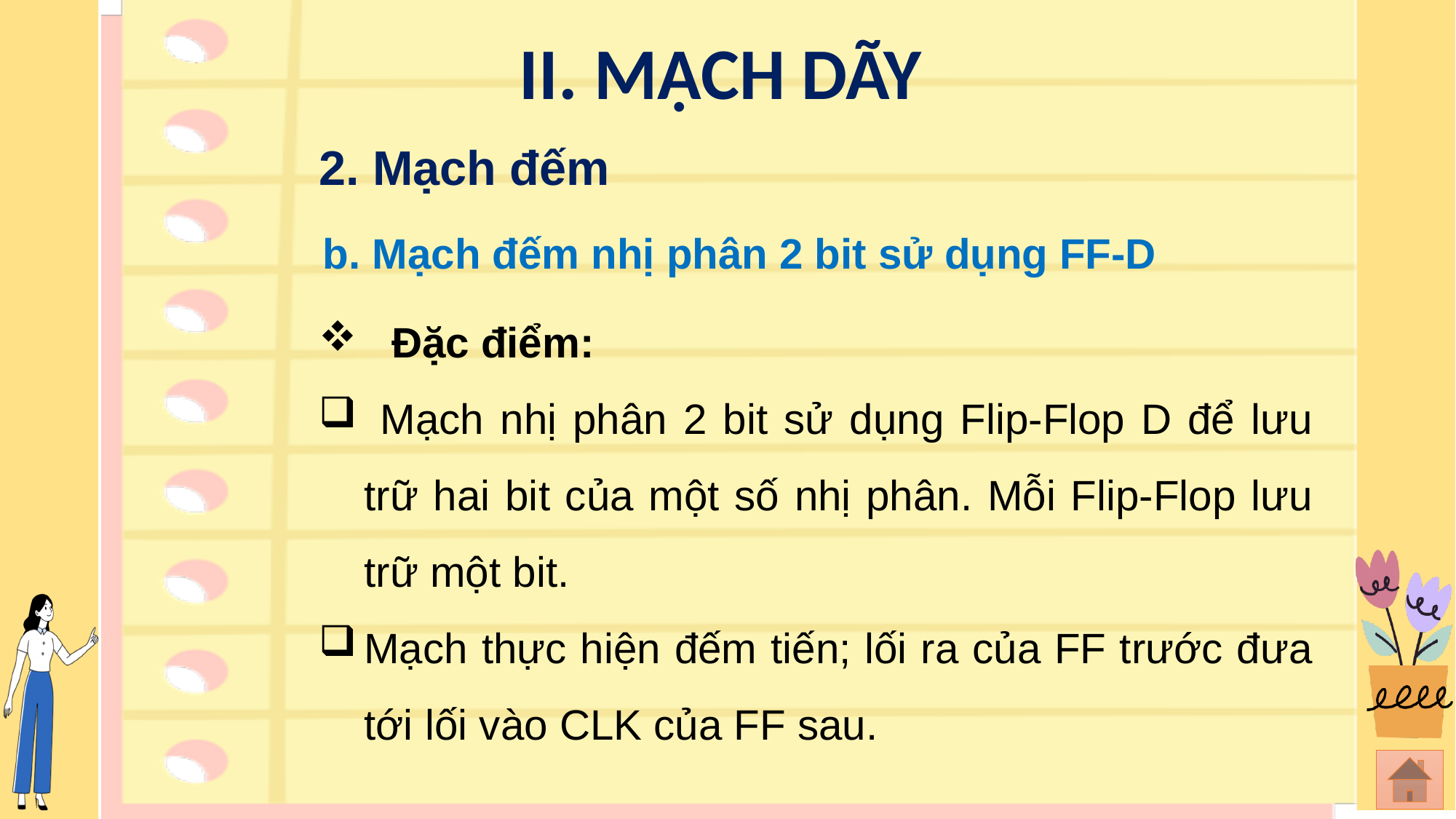

II. MẠCH DÃY
2. Mạch đếm
b. Mạch đếm nhị phân 2 bit sử dụng FF-D
Đặc điểm:
 Mạch nhị phân 2 bit sử dụng Flip-Flop D để lưu trữ hai bit của một số nhị phân. Mỗi Flip-Flop lưu trữ một bit.
Mạch thực hiện đếm tiến; lối ra của FF trước đưa tới lối vào CLK của FF sau.